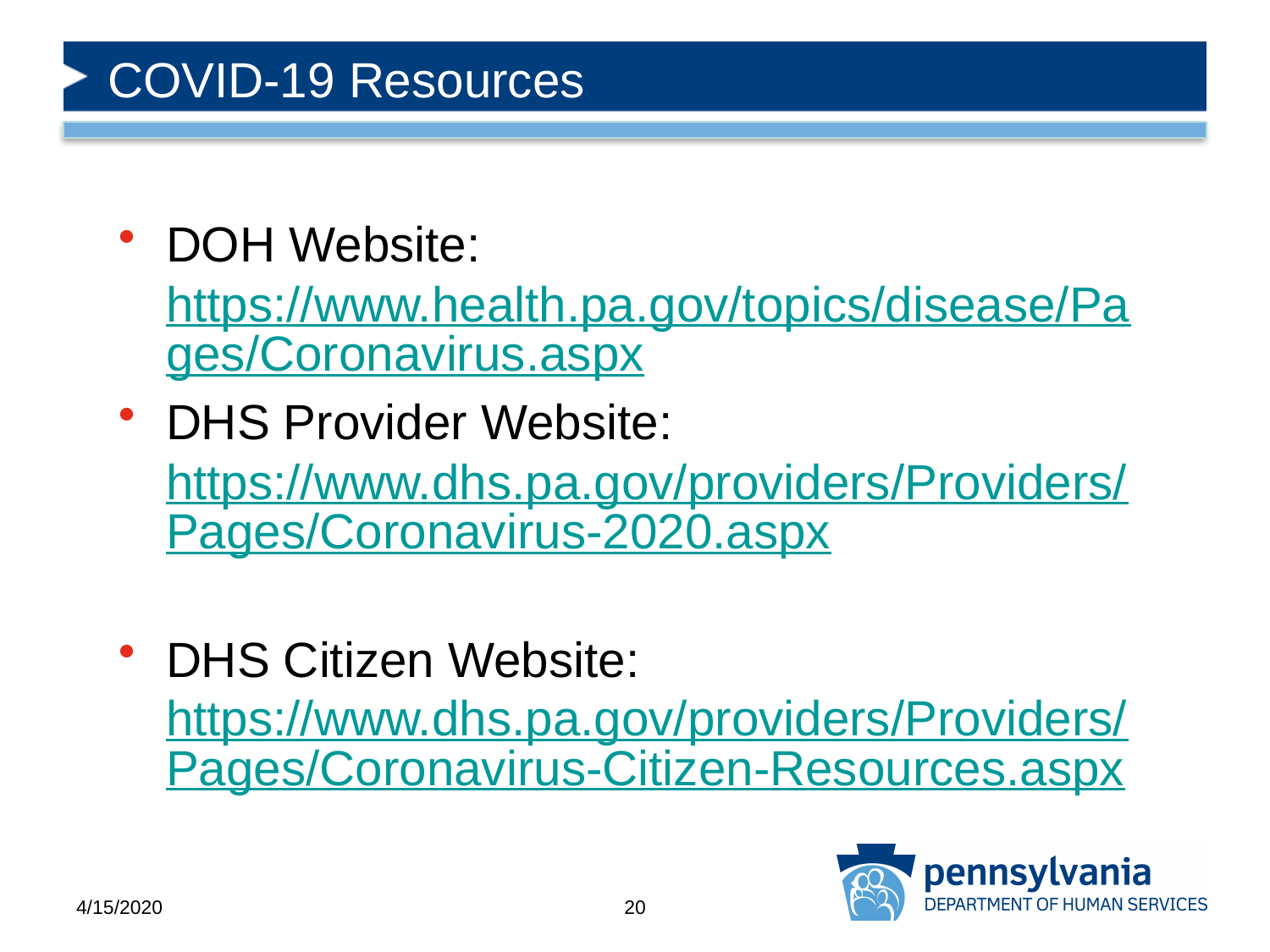

# COVID-19 Resources

DOH Website: https://www.health.pa.gov/topics/disease/Pages/Coronavirus.aspx
DHS Provider Website: https://www.dhs.pa.gov/providers/Providers/Pages/Coronavirus-2020.aspx
DHS Citizen Website:
https://www.dhs.pa.gov/providers/Providers/Pages/Coronavirus-Citizen-Resources.aspx

4/15/2020
20